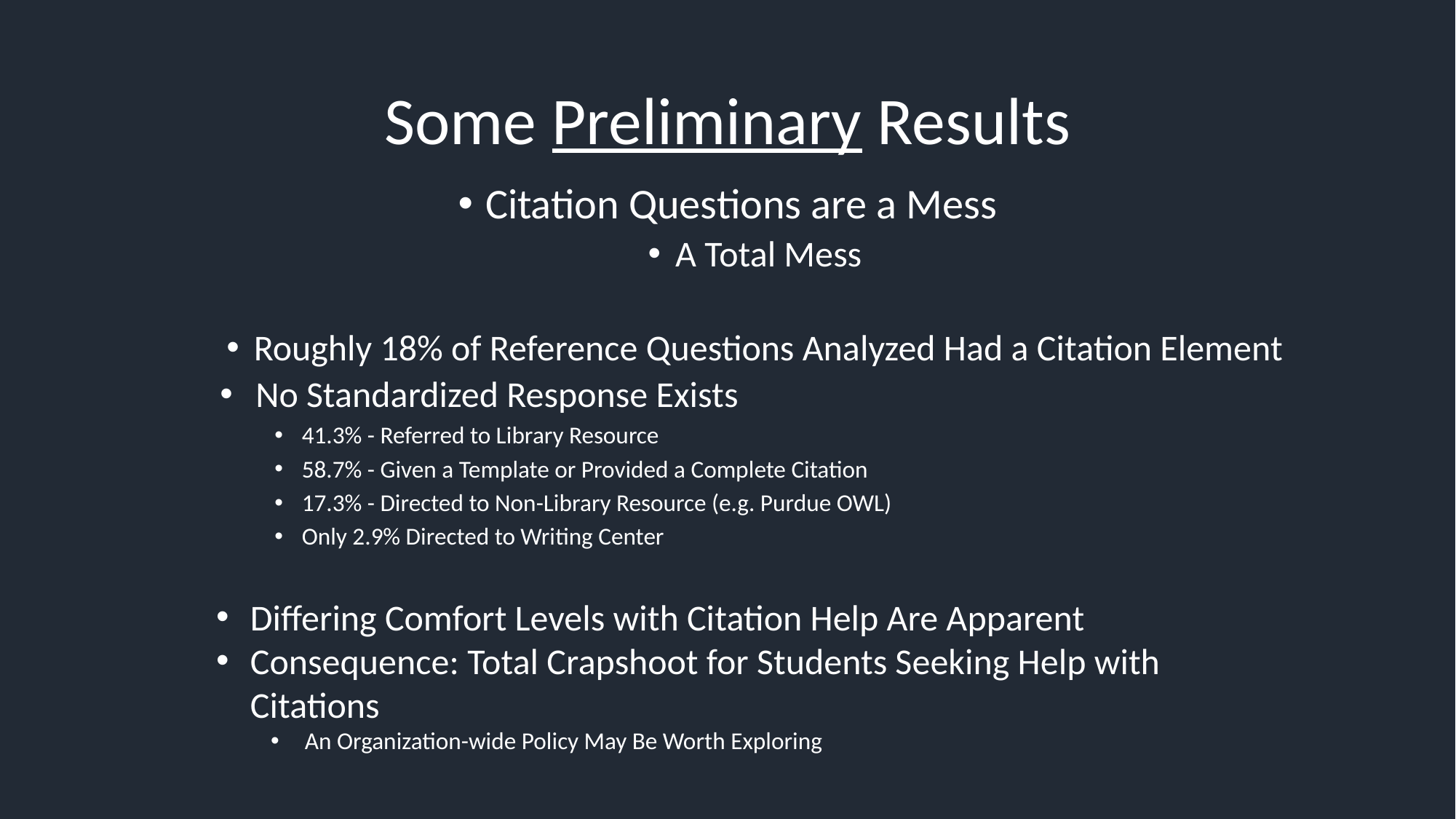

# Some Preliminary Results
Citation Questions are a Mess
A Total Mess

Roughly 18% of Reference Questions Analyzed Had a Citation Element
 No Standardized Response Exists
41.3% - Referred to Library Resource
58.7% - Given a Template or Provided a Complete Citation
17.3% - Directed to Non-Library Resource (e.g. Purdue OWL)
Only 2.9% Directed to Writing Center
Differing Comfort Levels with Citation Help Are Apparent
Consequence: Total Crapshoot for Students Seeking Help with Citations
An Organization-wide Policy May Be Worth Exploring